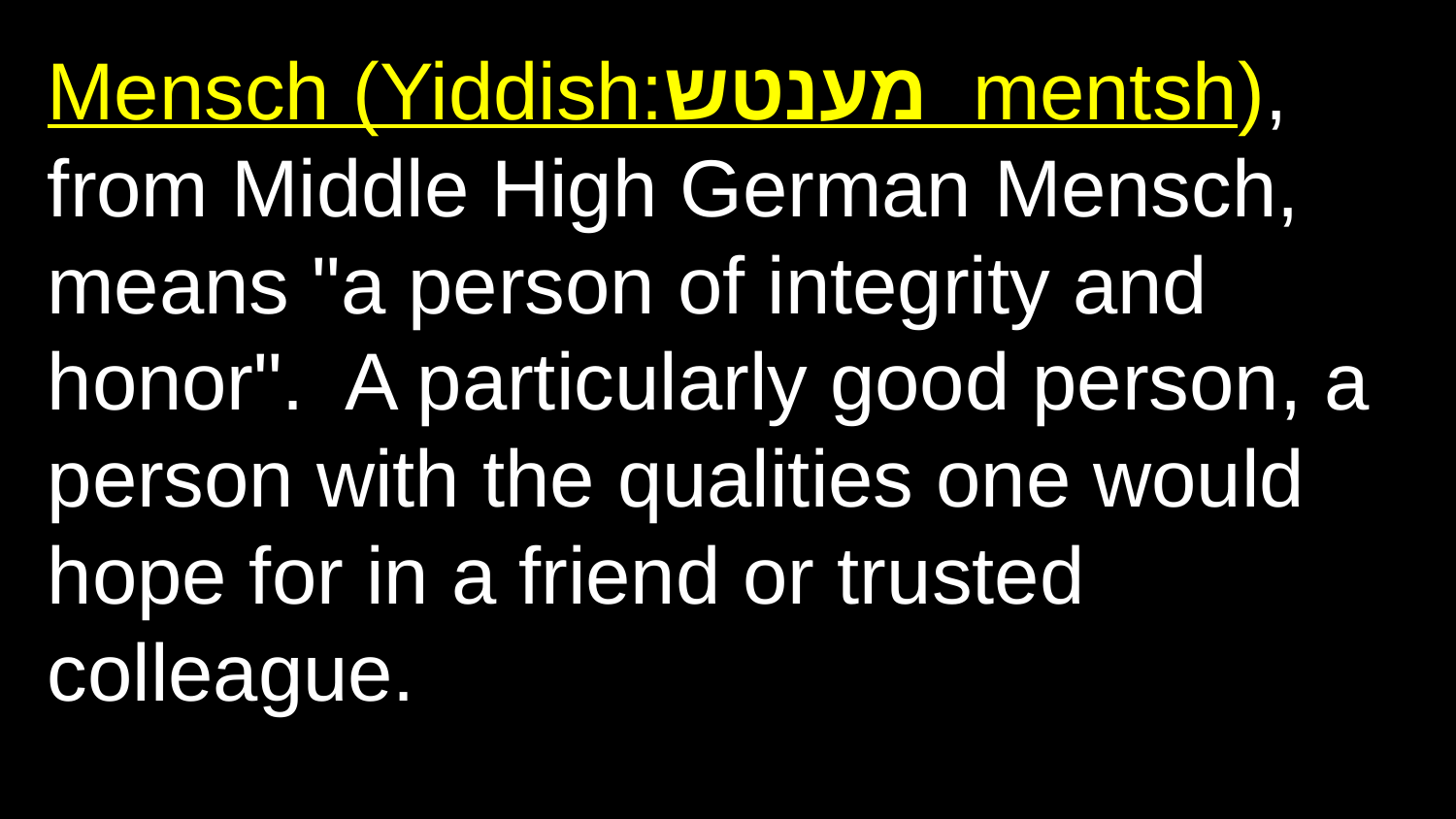

Mensch (Yiddish:מענטש  mentsh), from Middle High German Mensch, means "a person of integrity and honor".  A particularly good person, a person with the qualities one would hope for in a friend or trusted colleague.